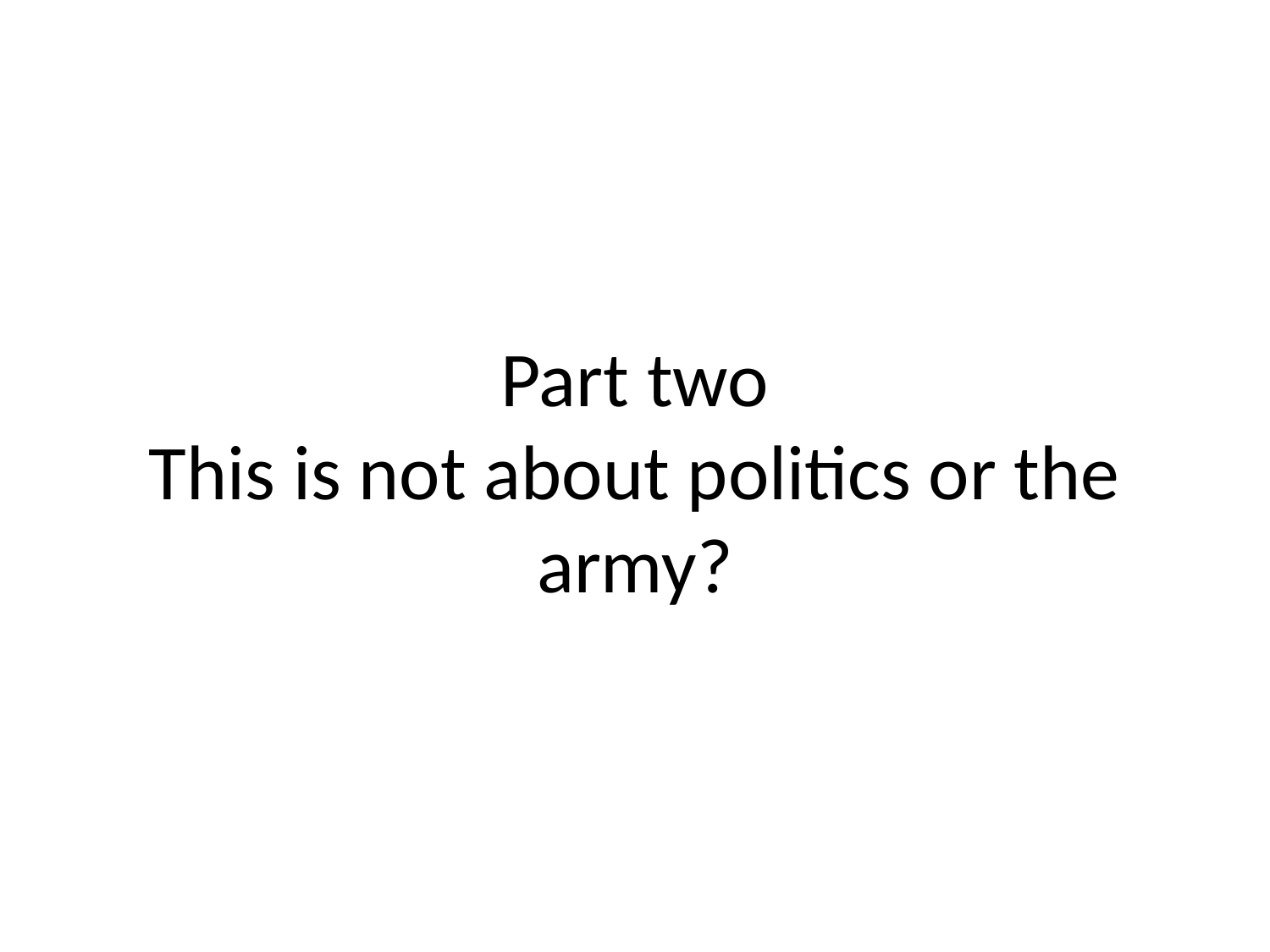

# Part two This is not about politics or the army?